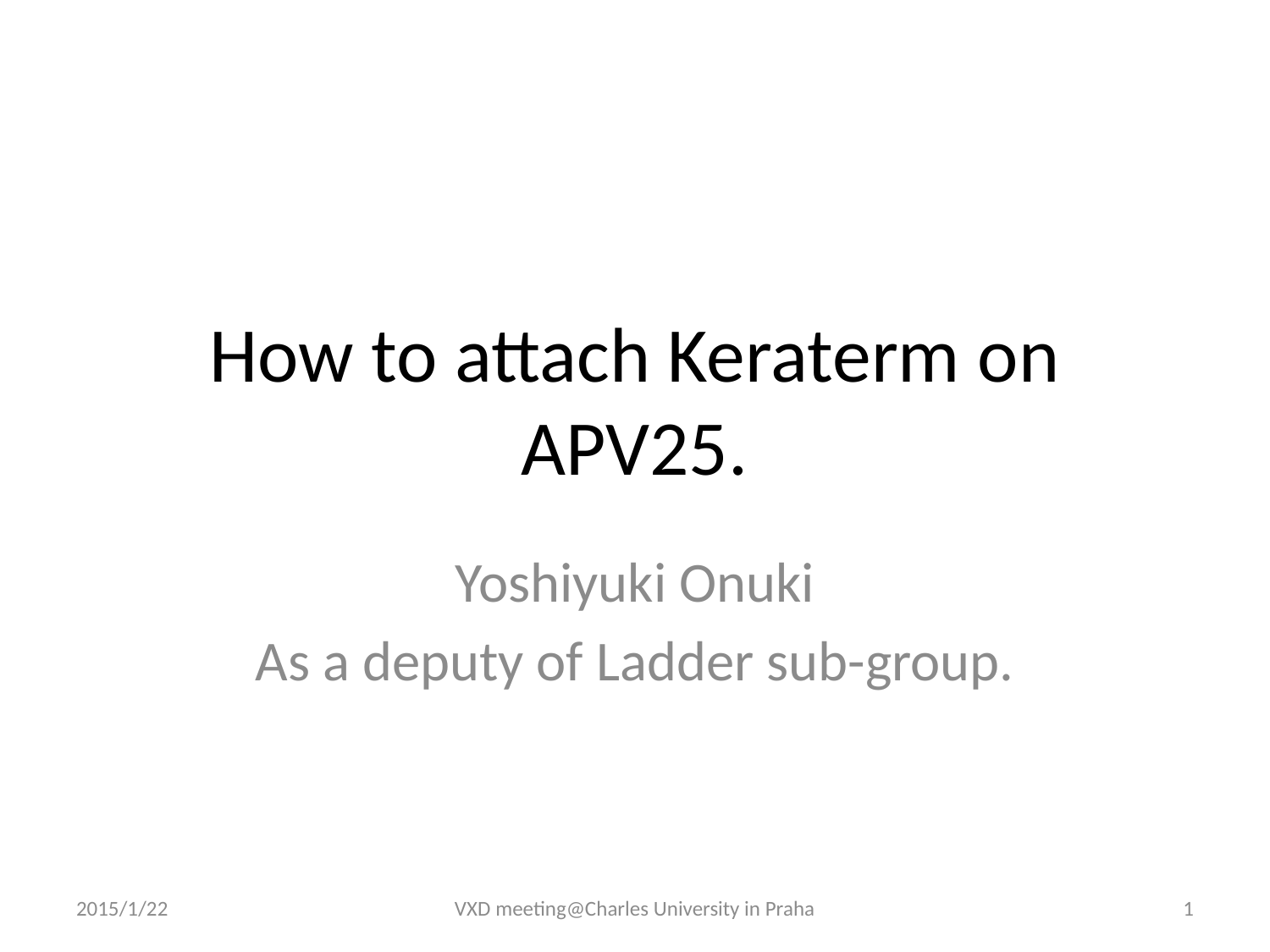

# How to attach Keraterm on APV25.
Yoshiyuki Onuki
As a deputy of Ladder sub-group.
2015/1/22
VXD meeting@Charles University in Praha
1